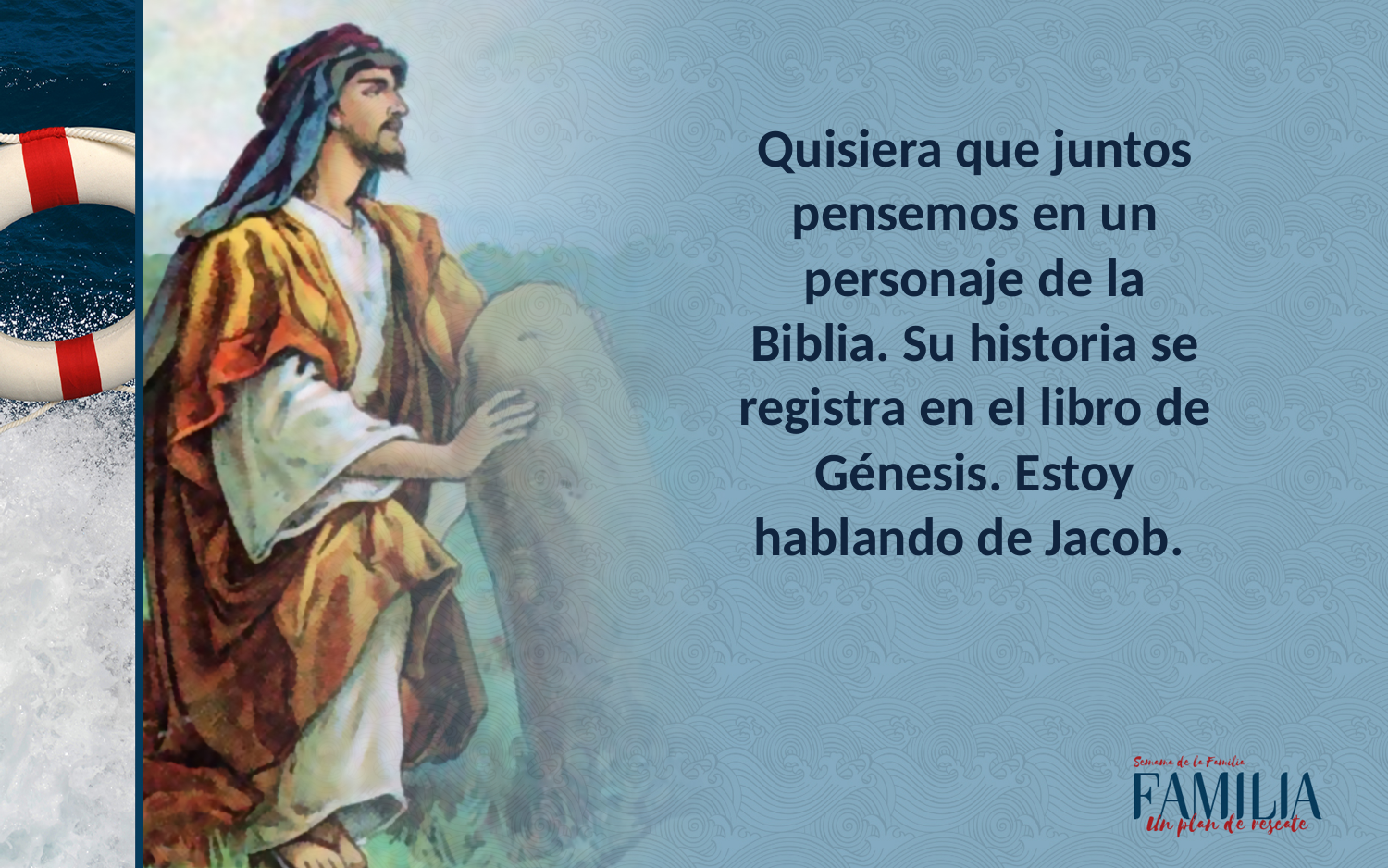

Quisiera que juntos pensemos en un personaje de la Biblia. Su historia se registra en el libro de Génesis. Estoy hablando de Jacob.